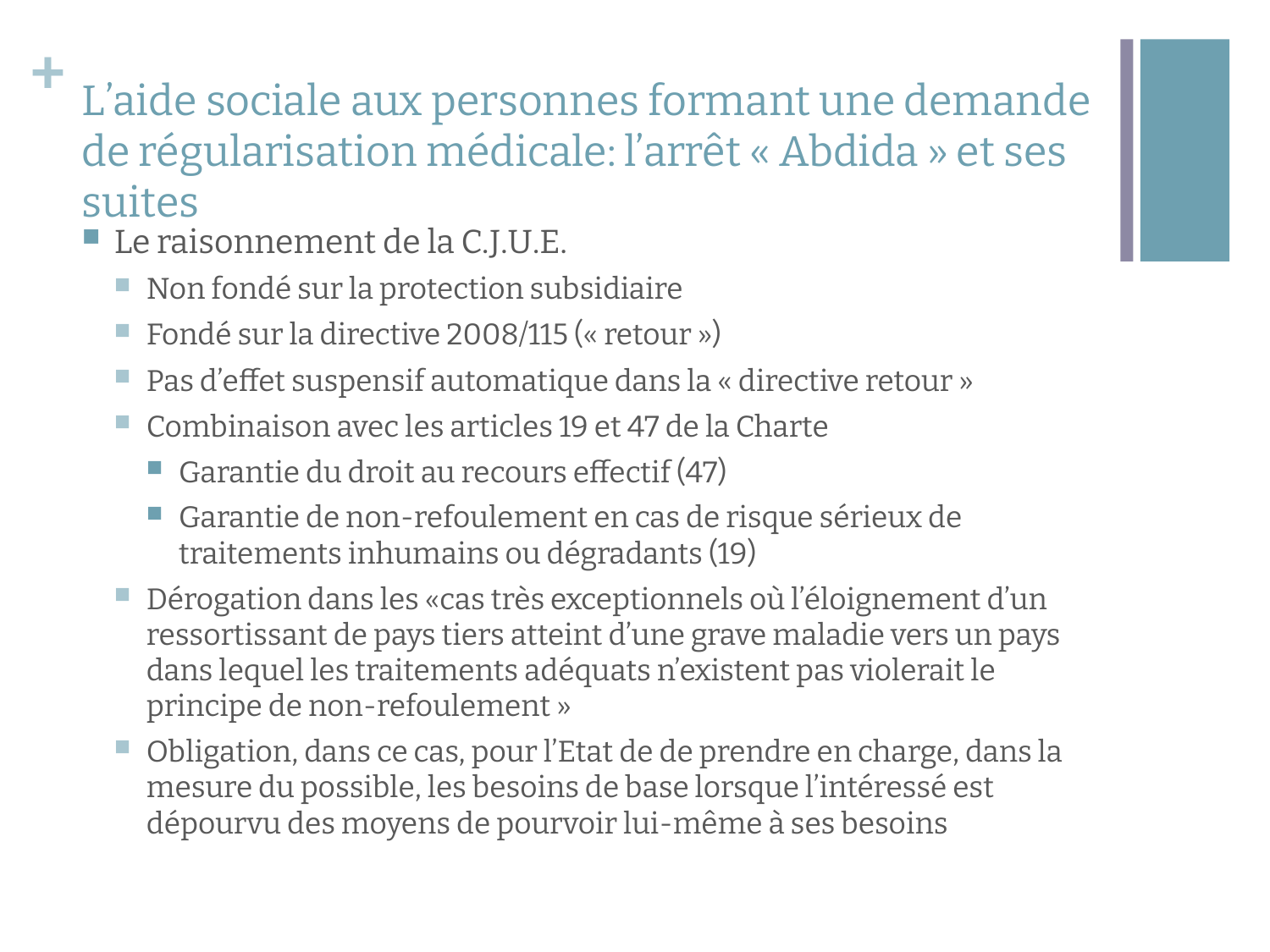

# L’aide sociale aux personnes formant une demande de régularisation médicale: l’arrêt « Abdida » et ses suites
Le raisonnement de la C.J.U.E.
Non fondé sur la protection subsidiaire
Fondé sur la directive 2008/115 (« retour »)
Pas d’effet suspensif automatique dans la « directive retour »
Combinaison avec les articles 19 et 47 de la Charte
Garantie du droit au recours effectif (47)
Garantie de non-refoulement en cas de risque sérieux de traitements inhumains ou dégradants (19)
Dérogation dans les «cas très exceptionnels où l’éloignement d’un ressortissant de pays tiers atteint d’une grave maladie vers un pays dans lequel les traitements adéquats n’existent pas violerait le principe de non-refoulement »
Obligation, dans ce cas, pour l’Etat de de prendre en charge, dans la mesure du possible, les besoins de base lorsque l’intéressé est dépourvu des moyens de pourvoir lui-même à ses besoins